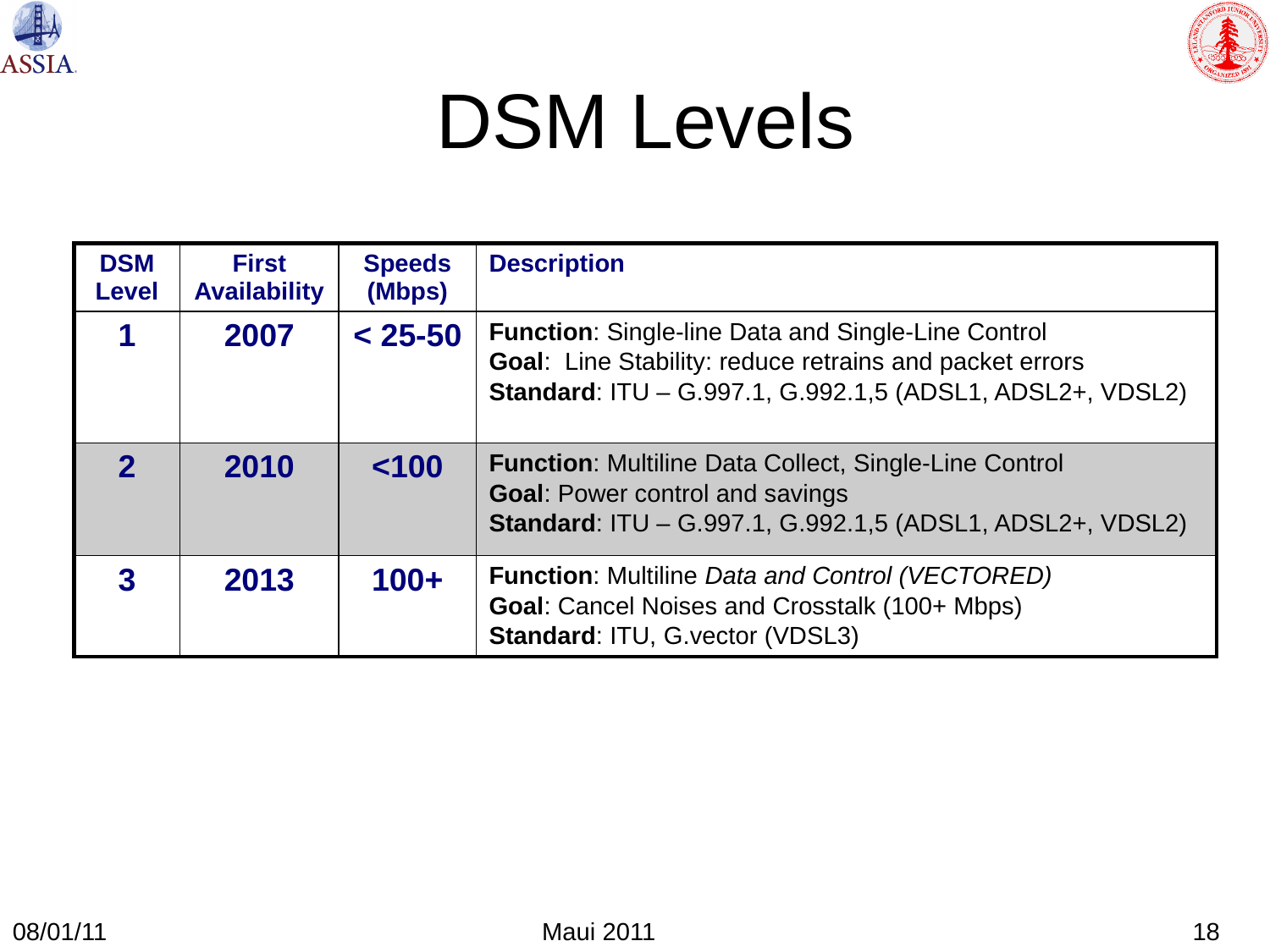

DSM Levels
| DSM Level | First Availability | Speeds (Mbps) | Description |
| --- | --- | --- | --- |
| 1 | 2007 | < 25-50 | Function: Single-line Data and Single-Line Control Goal: Line Stability: reduce retrains and packet errors Standard: ITU – G.997.1, G.992.1,5 (ADSL1, ADSL2+, VDSL2) |
| 2 | 2010 | <100 | Function: Multiline Data Collect, Single-Line Control Goal: Power control and savings Standard: ITU – G.997.1, G.992.1,5 (ADSL1, ADSL2+, VDSL2) |
| 3 | 2013 | 100+ | Function: Multiline Data and Control (VECTORED) Goal: Cancel Noises and Crosstalk (100+ Mbps) Standard: ITU, G.vector (VDSL3) |